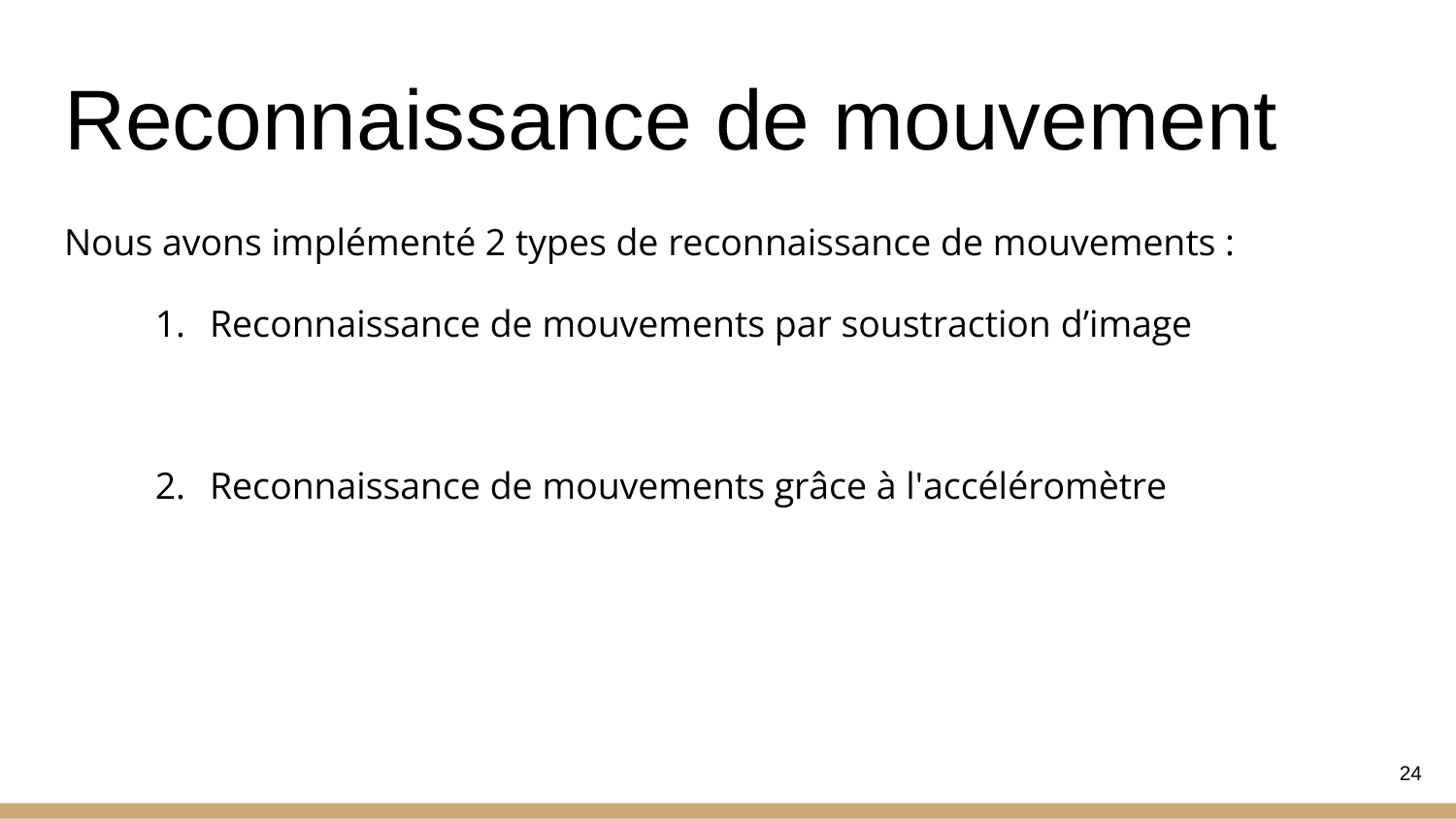

# Reconnaissance de mouvement
Nous avons implémenté 2 types de reconnaissance de mouvements :
Reconnaissance de mouvements par soustraction d’image

Reconnaissance de mouvements grâce à l'accéléromètre
24